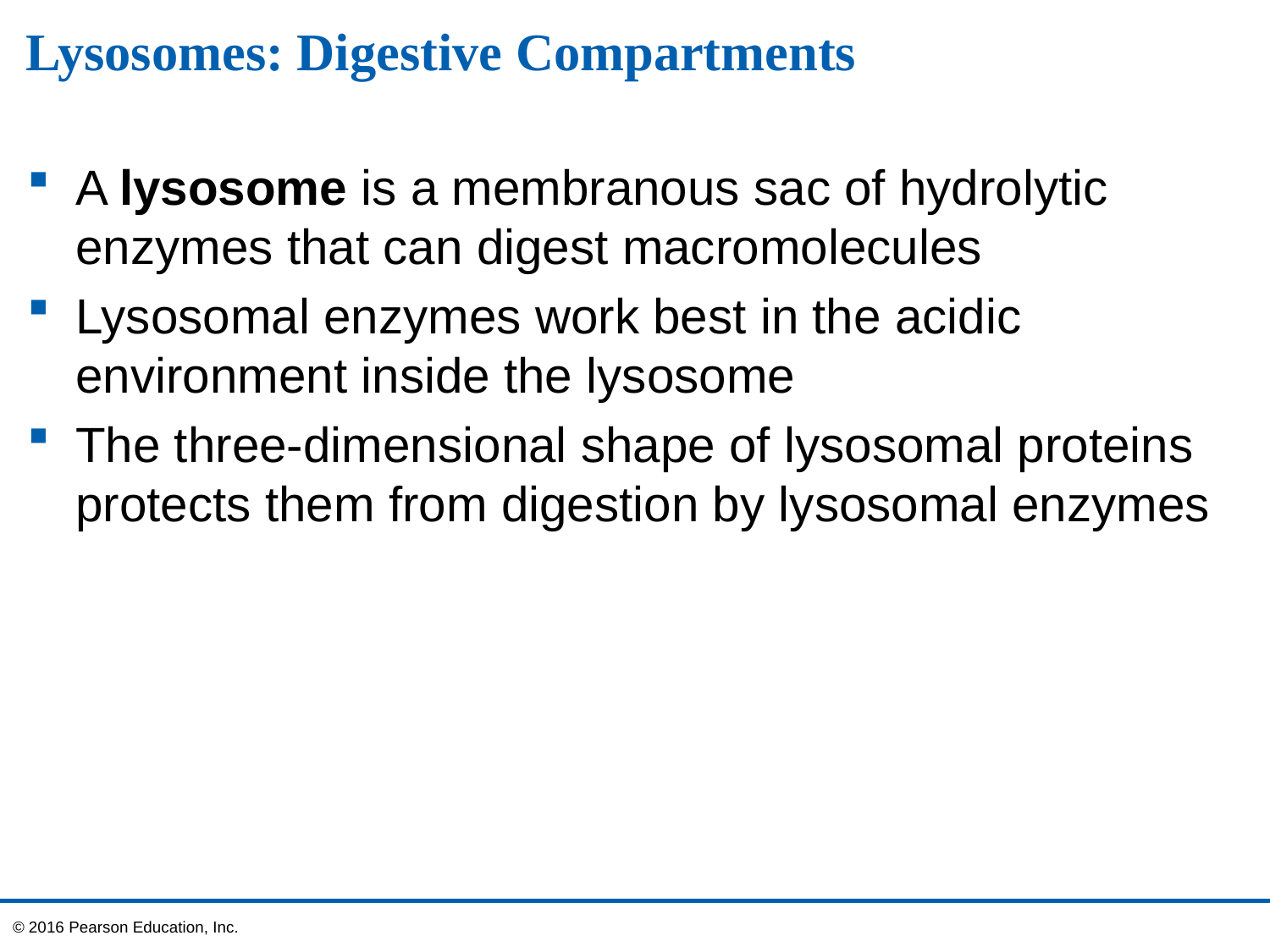

# Lysosomes: Digestive Compartments
A lysosome is a membranous sac of hydrolytic enzymes that can digest macromolecules
Lysosomal enzymes work best in the acidic environment inside the lysosome
The three-dimensional shape of lysosomal proteins protects them from digestion by lysosomal enzymes
© 2016 Pearson Education, Inc.